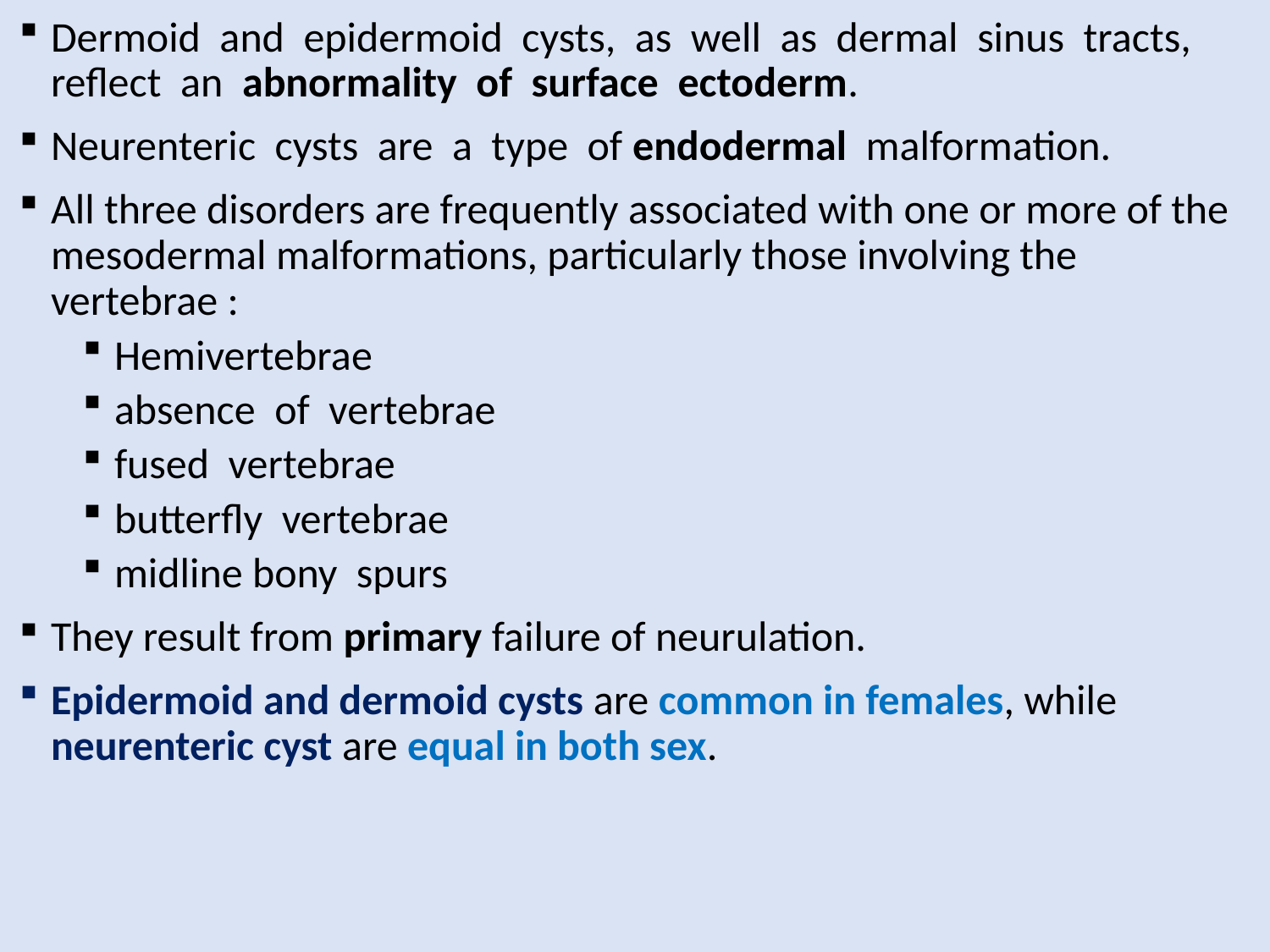

Dermoid  and  epidermoid  cysts,  as  well  as  dermal  sinus  tracts,  reflect  an  abnormality  of  surface  ectoderm.
Neurenteric  cysts  are  a  type  of endodermal  malformation.
All three disorders are frequently associated with one or more of the mesodermal malformations, particularly those involving the vertebrae :
Hemivertebrae
absence  of  vertebrae
fused  vertebrae
butterfly  vertebrae
midline bony  spurs
They result from primary failure of neurulation.
Epidermoid and dermoid cysts are common in females, while neurenteric cyst are equal in both sex.